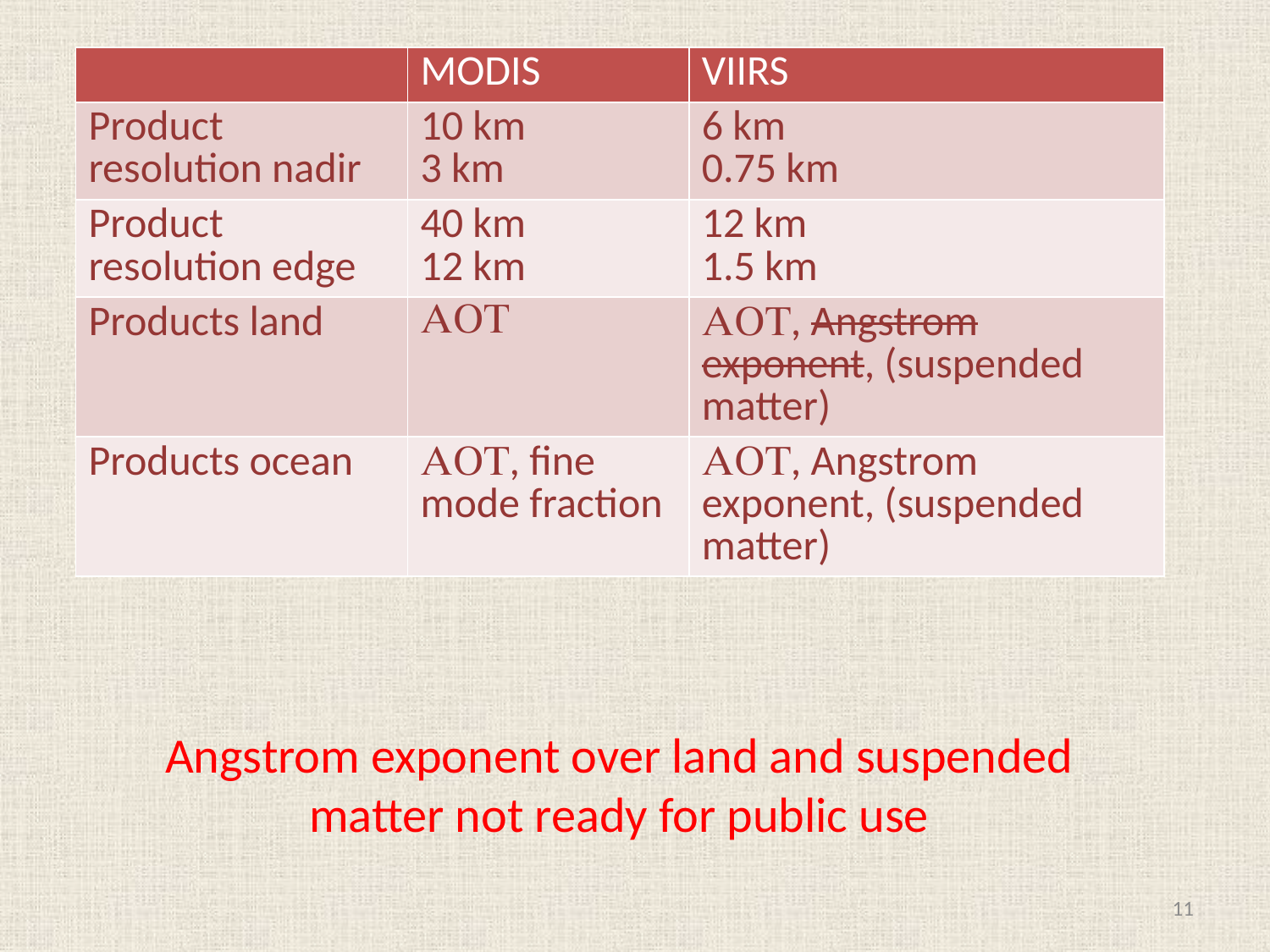

|  | MODIS | VIIRS |
| --- | --- | --- |
| Product resolution nadir | 10 km 3 km | 6 km 0.75 km |
| Product resolution edge | 40 km 12 km | 12 km 1.5 km |
| Products land | ΑΟΤ | ΑΟΤ, Angstrom exponent, (suspended matter) |
| Products ocean | ΑΟΤ, fine mode fraction | ΑΟΤ, Angstrom exponent, (suspended matter) |
Angstrom exponent over land and suspended matter not ready for public use

11